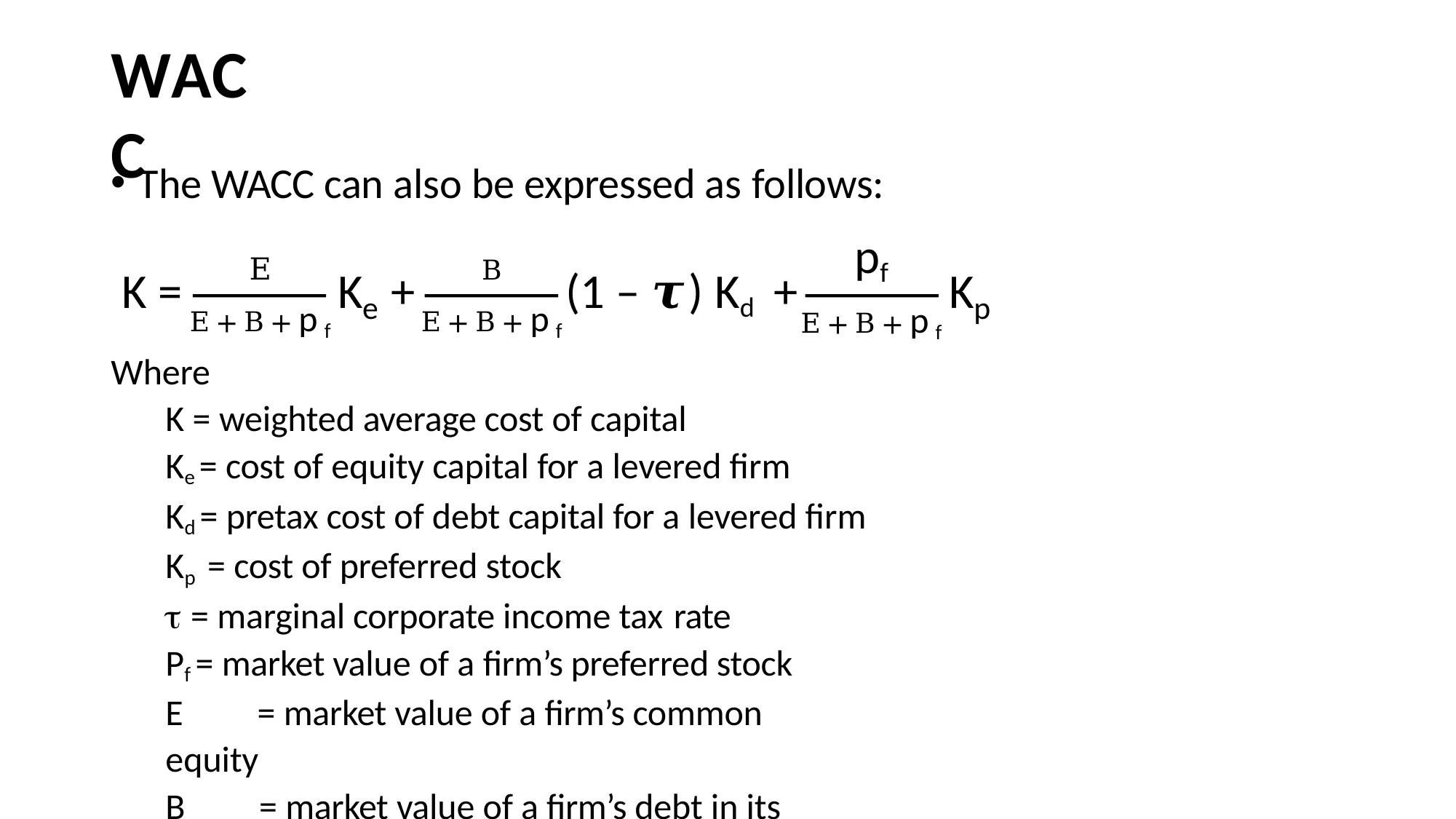

# WACC
The WACC can also be expressed as follows:
pf
E+B+pf
E
E+B+pf
B
E+B+pf
K =
K	+
(1 – 𝝉) Kd	+
K
e
p

Where
K = weighted average cost of capital
Ke = cost of equity capital for a levered firm
Kd = pretax cost of debt capital for a levered firm  Kp = cost of preferred stock
τ = marginal corporate income tax rate
Pf = market value of a firm’s preferred stock  E	= market value of a firm’s common equity
B	= market value of a firm’s debt in its capital structure